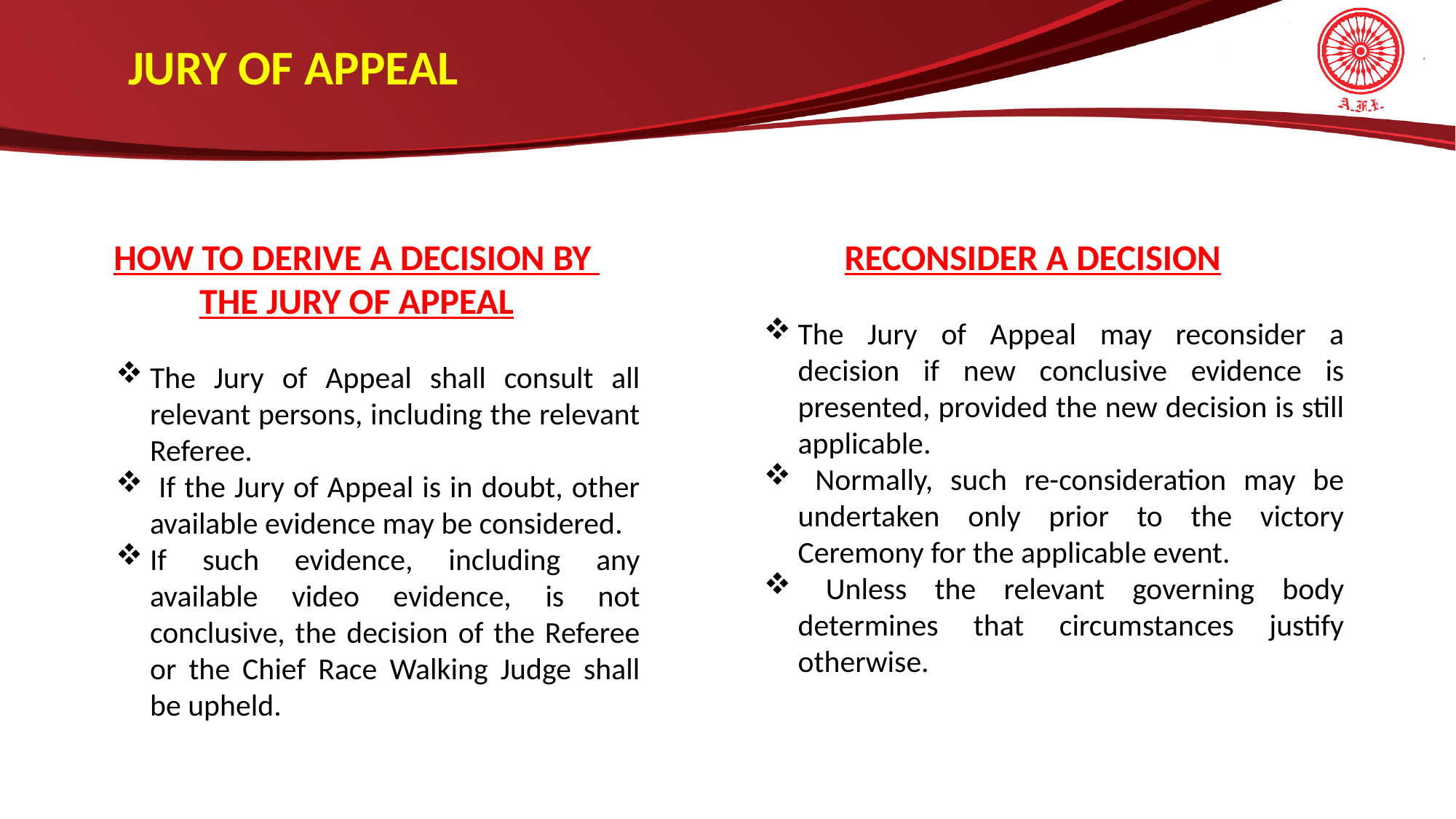

JURY OF APPEAL

HOW TO DERIVE A DECISION BY
THE JURY OF APPEAL

The Jury of Appeal shall consult all relevant persons, including the relevant Referee.
 If the Jury of Appeal is in doubt, other available evidence may be considered.
If such evidence, including any available video evidence, is not conclusive, the decision of the Referee or the Chief Race Walking Judge shall be upheld.

RECONSIDER A DECISION

The Jury of Appeal may reconsider a decision if new conclusive evidence is presented, provided the new decision is still applicable.
 Normally, such re-consideration may be undertaken only prior to the victory Ceremony for the applicable event.
 Unless the relevant governing body determines that circumstances justify otherwise.